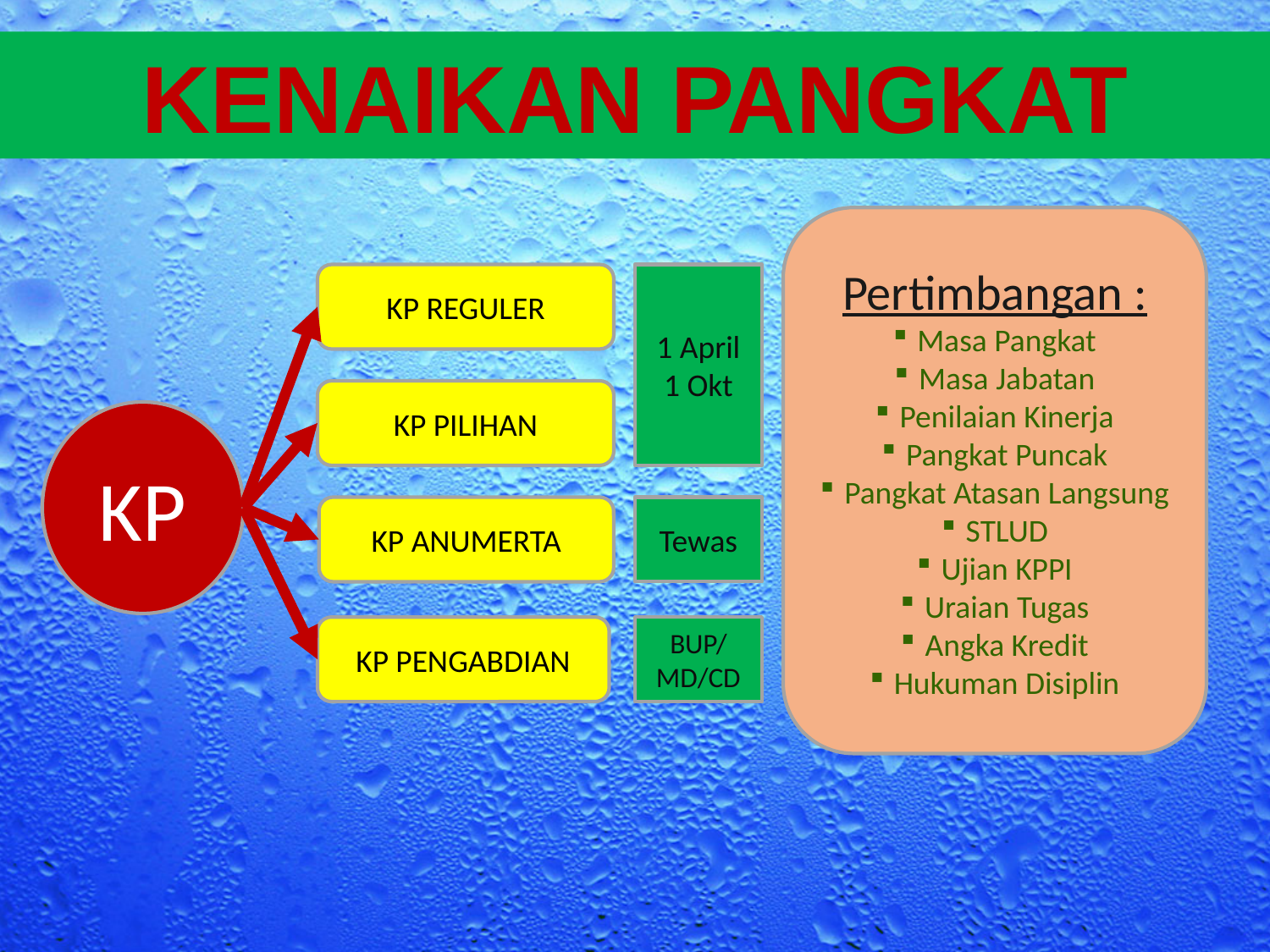

KENAIKAN PANGKAT
Pertimbangan :
Masa Pangkat
Masa Jabatan
Penilaian Kinerja
Pangkat Puncak
Pangkat Atasan Langsung
STLUD
Ujian KPPI
Uraian Tugas
Angka Kredit
Hukuman Disiplin
KP REGULER
1 April
1 Okt
KP PILIHAN
KP
KP ANUMERTA
Tewas
KP PENGABDIAN
BUP/ MD/CD